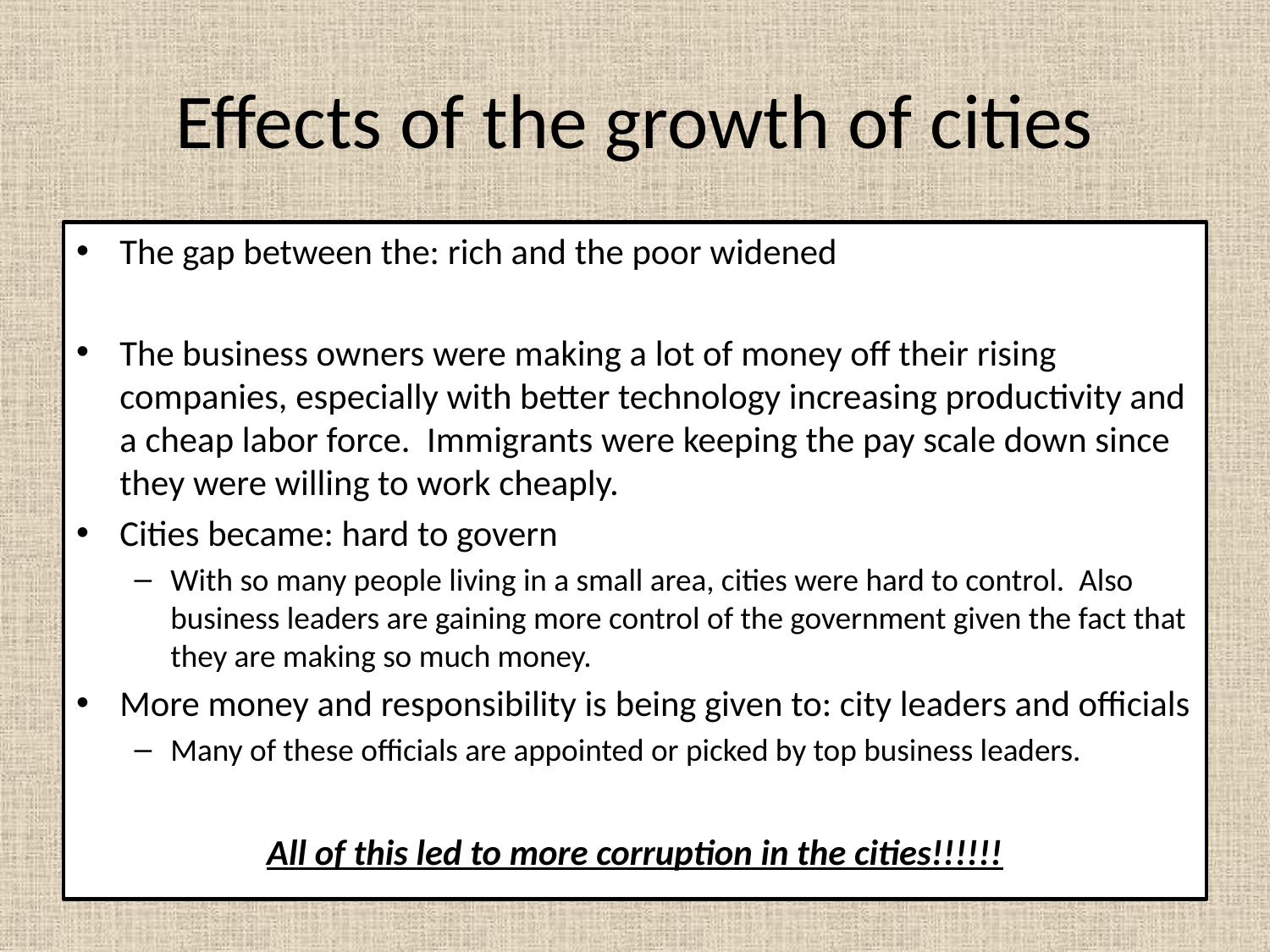

# Effects of the growth of cities
The gap between the: rich and the poor widened

The business owners were making a lot of money off their rising companies, especially with better technology increasing productivity and a cheap labor force.  Immigrants were keeping the pay scale down since they were willing to work cheaply.
Cities became: hard to govern
With so many people living in a small area, cities were hard to control.  Also business leaders are gaining more control of the government given the fact that they are making so much money.
More money and responsibility is being given to: city leaders and officials
Many of these officials are appointed or picked by top business leaders.

All of this led to more corruption in the cities!!!!!!